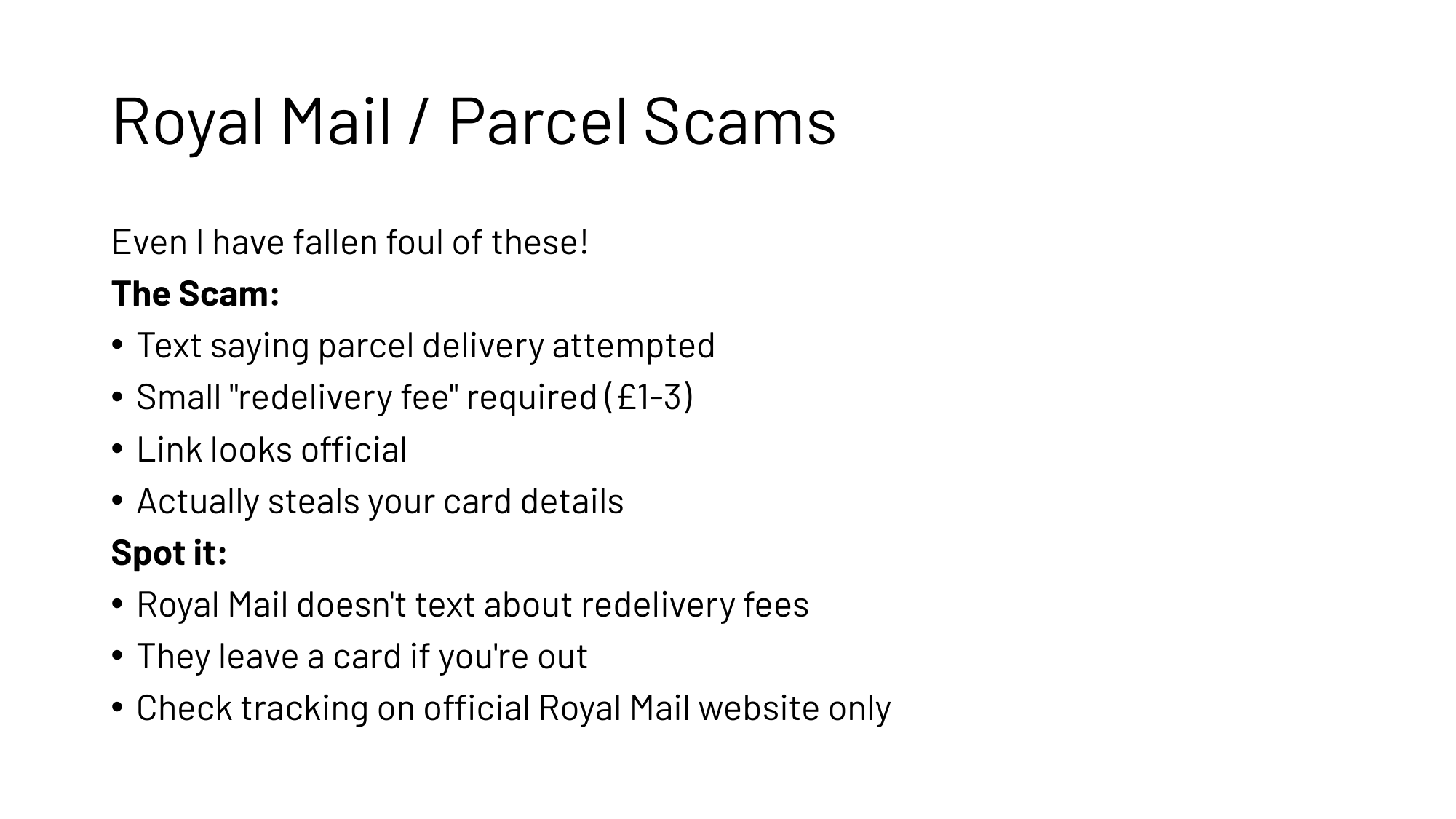

# Royal Mail / Parcel Scams
Even I have fallen foul of these!
The Scam:
Text saying parcel delivery attempted
Small "redelivery fee" required (£1-3)
Link looks official
Actually steals your card details
Spot it:
Royal Mail doesn't text about redelivery fees
They leave a card if you're out
Check tracking on official Royal Mail website only